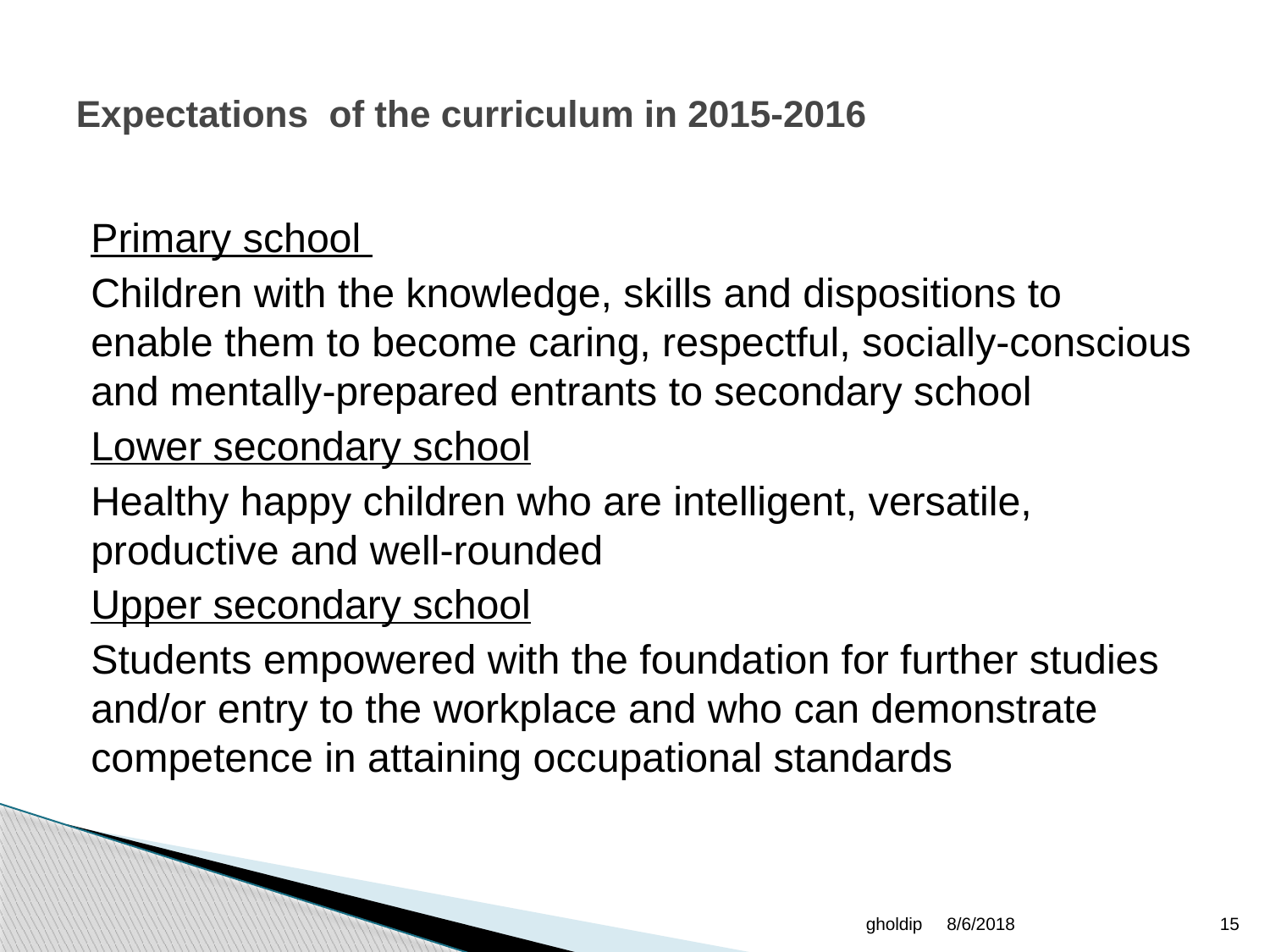

# Expectations  of the curriculum in 2015-2016
Primary school
Children with the knowledge, skills and dispositions to enable them to become caring, respectful, socially-conscious and mentally-prepared entrants to secondary school
Lower secondary school
Healthy happy children who are intelligent, versatile, productive and well-rounded
Upper secondary school
Students empowered with the foundation for further studies and/or entry to the workplace and who can demonstrate competence in attaining occupational standards
gholdip
8/6/2018
15